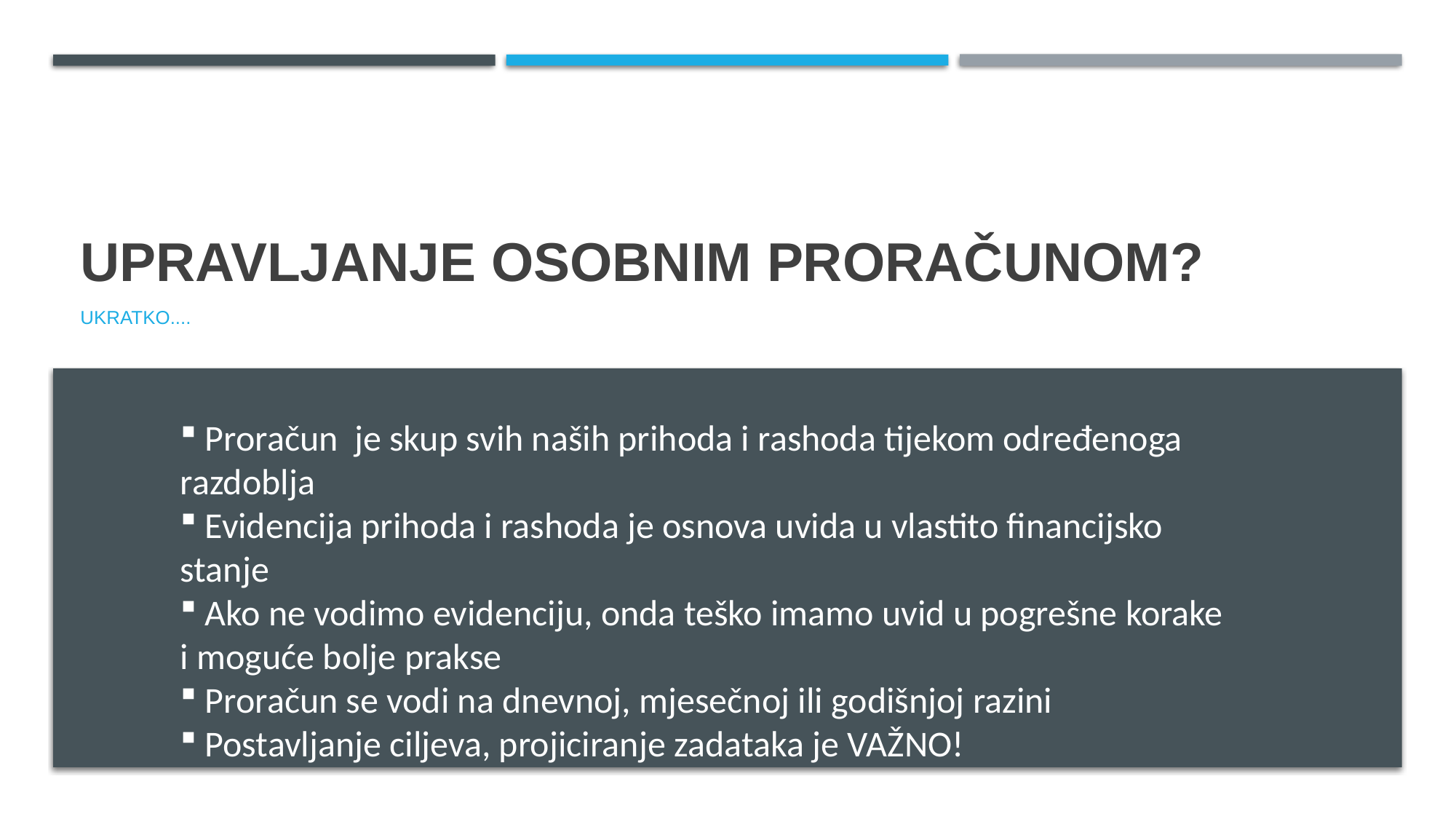

# UPRAVLJANJE OSOBNIM PRORAČUNOM?
Ukratko....
 Proračun  je skup svih naših prihoda i rashoda tijekom određenoga razdoblja
 Evidencija prihoda i rashoda je osnova uvida u vlastito financijsko stanje
 Ako ne vodimo evidenciju, onda teško imamo uvid u pogrešne korake i moguće bolje prakse
 Proračun se vodi na dnevnoj, mjesečnoj ili godišnjoj razini
 Postavljanje ciljeva, projiciranje zadataka je VAŽNO!